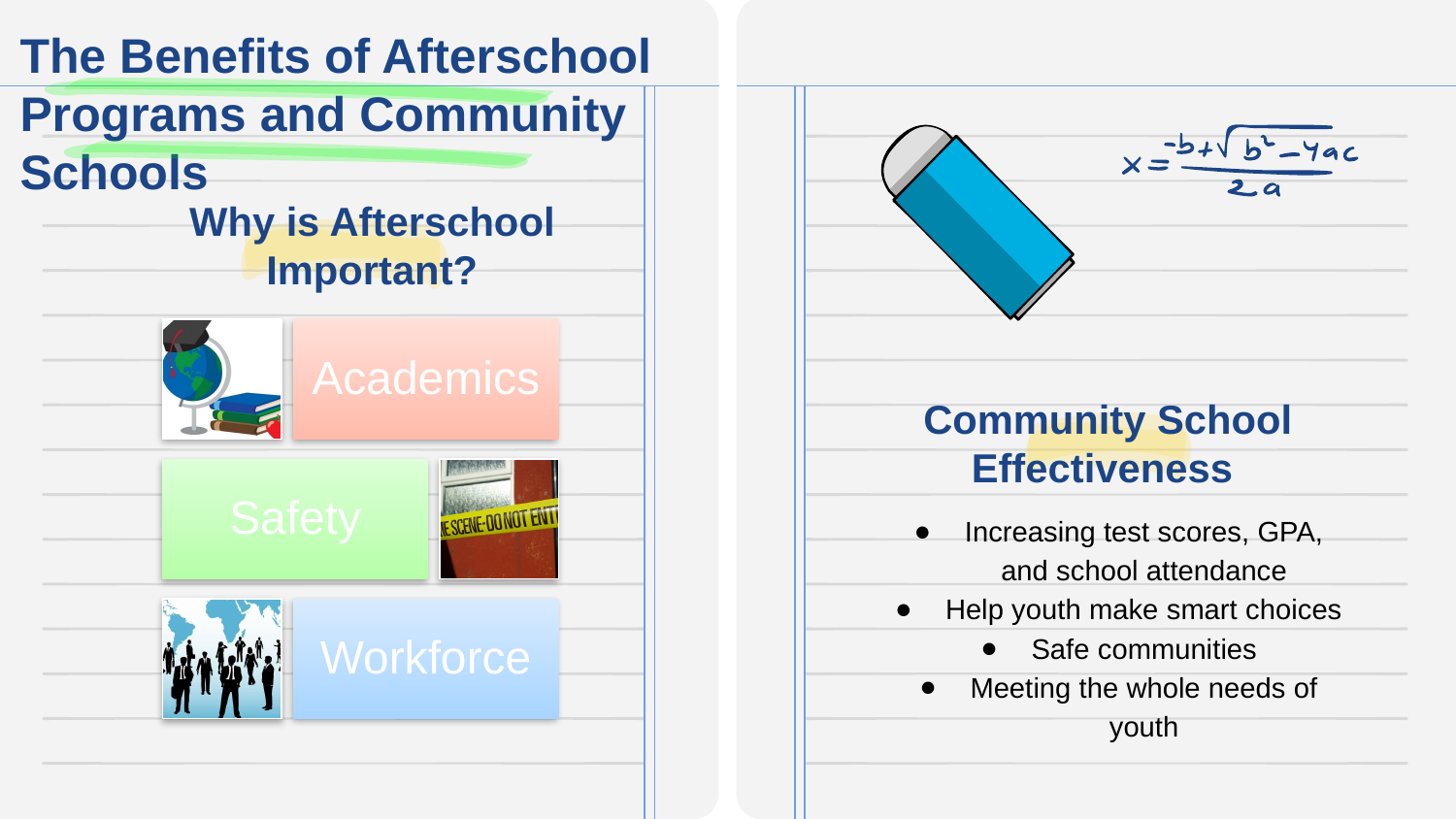

# The Benefits of Afterschool Programs and Community Schools

Why is Afterschool Important?
Academics
Safety
Workforce

Community School Effectiveness
Increasing test scores, GPA, and school attendance
Help youth make smart choices
Safe communities
Meeting the whole needs of youth